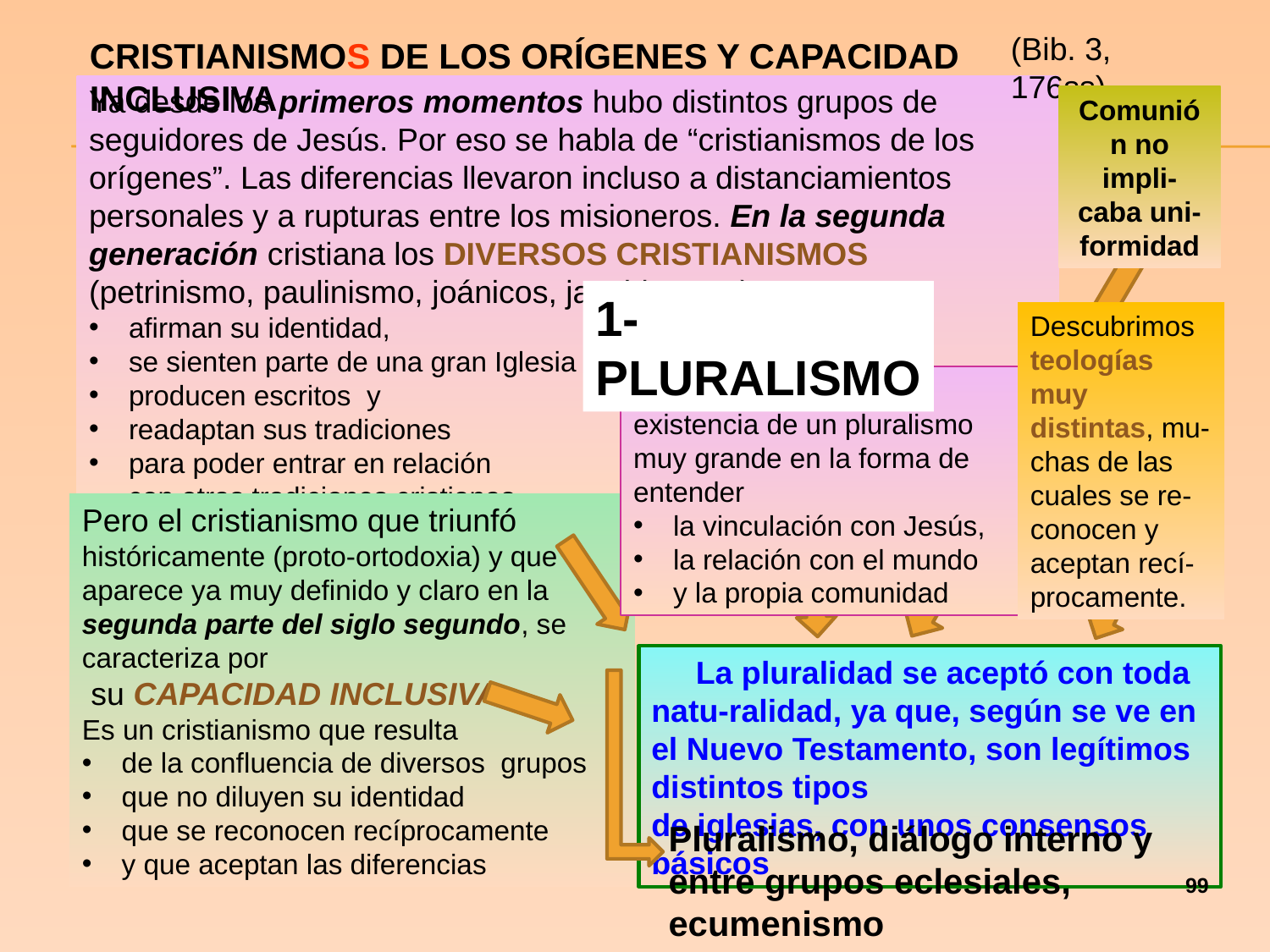

(Bib. 3, 176ss)
CRISTIANISMOS DE LOS ORÍGENES Y CAPACIDAD INCLUSIVA
Ya desde los primeros momentos hubo distintos grupos de seguidores de Jesús. Por eso se habla de “cristianismos de los orígenes”. Las diferencias llevaron incluso a distanciamientos personales y a rupturas entre los misioneros. En la segunda generación cristiana los DIVERSOS CRISTIANISMOS   (petrinismo, paulinismo, joánicos, jacobitas, …)
afirman su identidad,
se sienten parte de una gran Iglesia
producen escritos  y
readaptan sus tradiciones
para poder entrar en relación
     con otras tradiciones cristianas
Comunión no impli-caba uni-formidad

1-PLURALISMO
Descubrimos teologías muy distintas, mu-chas de las cuales se re-conocen y aceptan recí-procamente.
Llama la atención la existencia de un pluralismo muy grande en la forma de entender
la vinculación con Jesús,
la relación con el mundo
y la propia comunidad
Pero el cristianismo que triunfó históricamente (proto-ortodoxia) y que aparece ya muy definido y claro en la segunda parte del siglo segundo, se caracteriza por
 su CAPACIDAD INCLUSIVA
Es un cristianismo que resulta
de la confluencia de diversos  grupos
que no diluyen su identidad
que se reconocen recíprocamente
y que aceptan las diferencias

     La pluralidad se aceptó con toda natu-ralidad, ya que, según se ve en el Nuevo Testamento, son legítimos distintos tipos
de iglesias, con unos consensos básicos

Pluralismo, diálogo interno y entre grupos eclesiales, ecumenismo
99